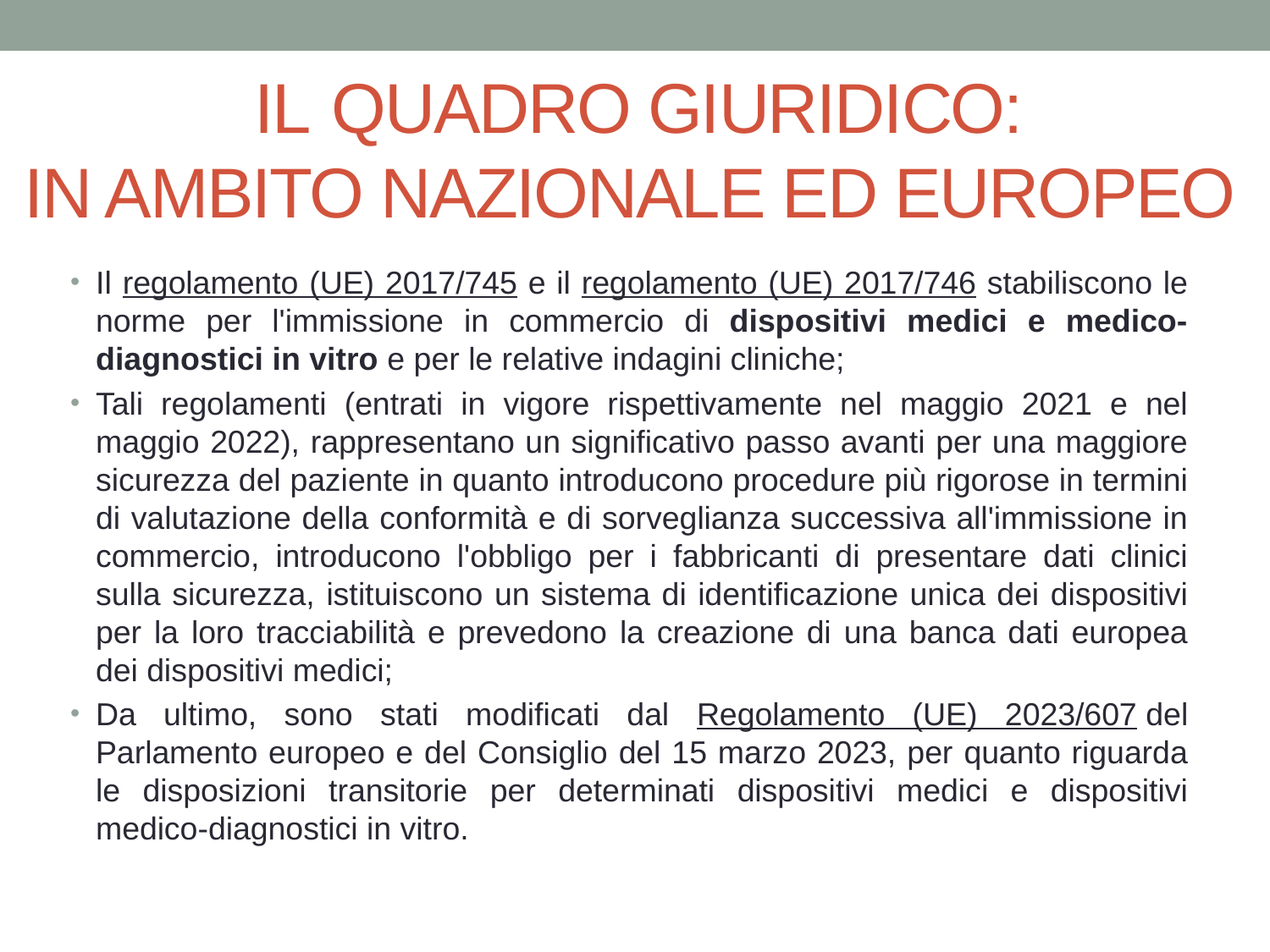

IL QUADRO GIURIDICO:
IN AMBITO NAZIONALE ED EUROPEO
Il regolamento (UE) 2017/745 e il regolamento (UE) 2017/746 stabiliscono le norme per l'immis­sione in commercio di dispositivi medici e medico-diagnostici in vitro e per le relative indagini cliniche;
Tali regolamenti (entrati in vigore rispettivamente nel maggio 2021 e nel maggio 2022), rappresentano un significativo passo avanti per una maggiore sicurezza del paziente in quanto introducono procedure più rigorose in termini di valutazione della conformità e di sorveglianza successiva all'immissione in commercio, introducono l'obbligo per i fabbricanti di presentare dati clinici sulla sicurezza, istituiscono un sistema di identificazione unica dei dispositivi per la loro tracciabilità e prevedono la creazione di una banca dati europea dei dispositivi medici;
Da ultimo, sono stati modificati dal Regolamento (UE) 2023/607 del Parlamento euro­peo e del Consiglio del 15 marzo 2023, per quanto riguarda le disposizioni transitorie per determinati dispositivi medici e dispositivi medico-diagnostici in vitro.